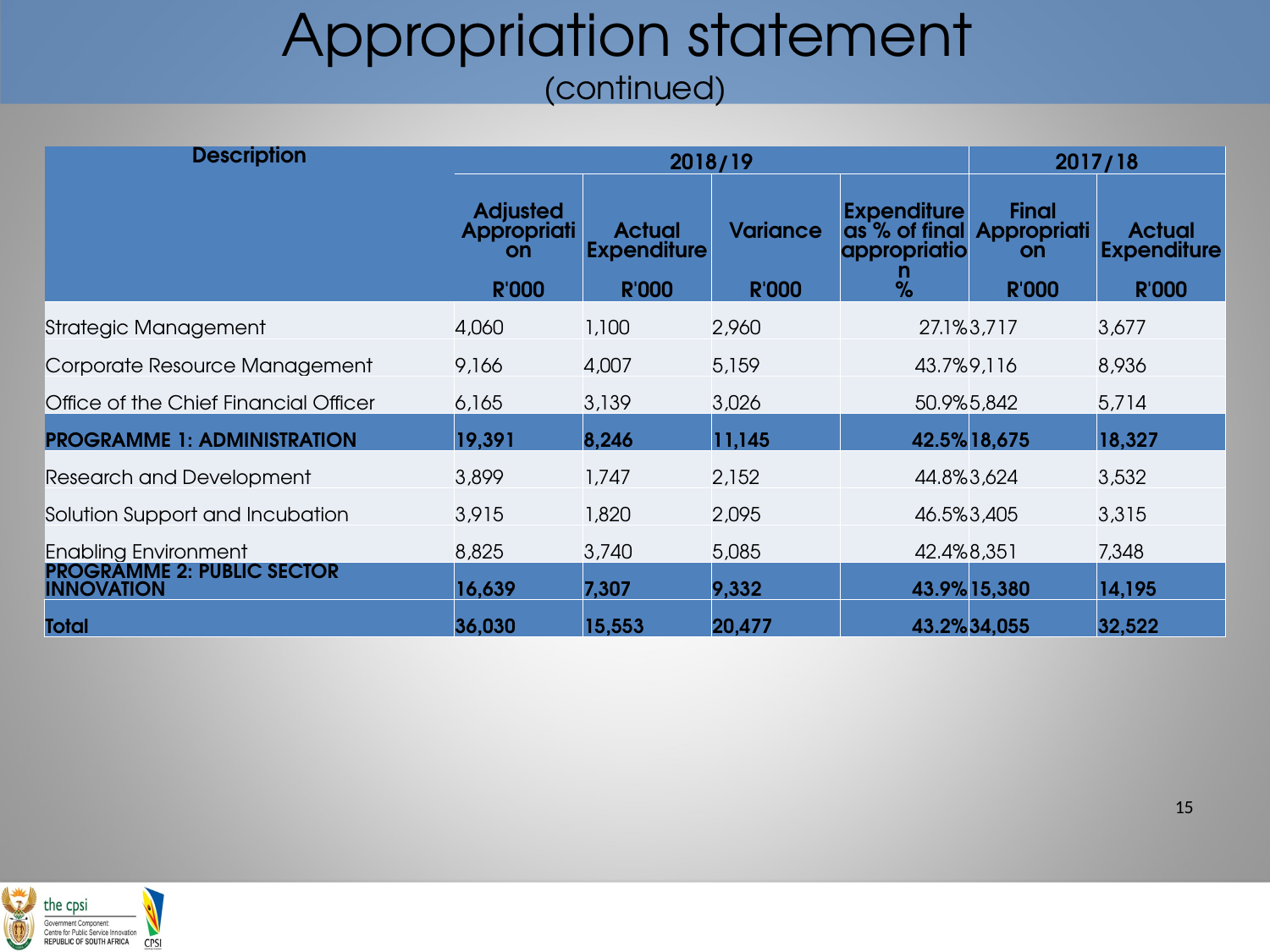

# Appropriation statement (continued)
| Description | 2018/19 |  |  |  | 2017/18 |  |
| --- | --- | --- | --- | --- | --- | --- |
|  | Adjusted Appropriation R'000 | Actual Expenditure R'000 | Variance R'000 | Expenditure as % of final appropriation % | Final Appropriation R'000 | Actual Expenditure R'000 |
| Strategic Management | 4,060 | 1,100 | 2,960 | 27.1% | 3,717 | 3,677 |
| Corporate Resource Management | 9,166 | 4,007 | 5,159 | 43.7% | 9,116 | 8,936 |
| Office of the Chief Financial Officer | 6,165 | 3,139 | 3,026 | 50.9% | 5,842 | 5,714 |
| PROGRAMME 1: ADMINISTRATION | 19,391 | 8,246 | 11,145 | 42.5% | 18,675 | 18,327 |
| Research and Development | 3,899 | 1,747 | 2,152 | 44.8% | 3,624 | 3,532 |
| Solution Support and Incubation | 3,915 | 1,820 | 2,095 | 46.5% | 3,405 | 3,315 |
| Enabling Environment | 8,825 | 3,740 | 5,085 | 42.4% | 8,351 | 7,348 |
| PROGRAMME 2: PUBLIC SECTOR INNOVATION | 16,639 | 7,307 | 9,332 | 43.9% | 15,380 | 14,195 |
| Total | 36,030 | 15,553 | 20,477 | 43.2% | 34,055 | 32,522 |
15